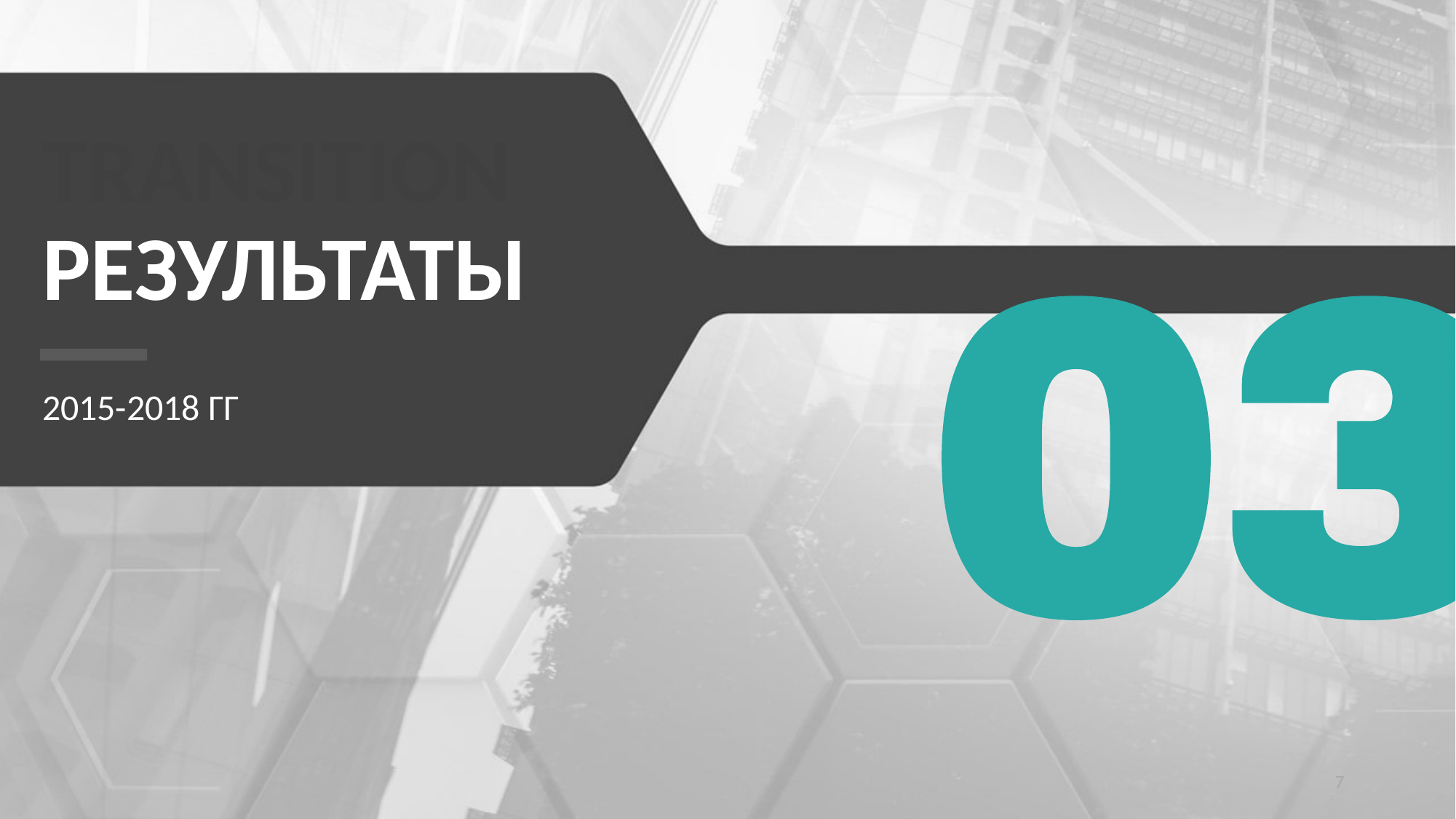

# Transition РЕЗУЛЬТАТЫ
03
2015-2018 гг
7